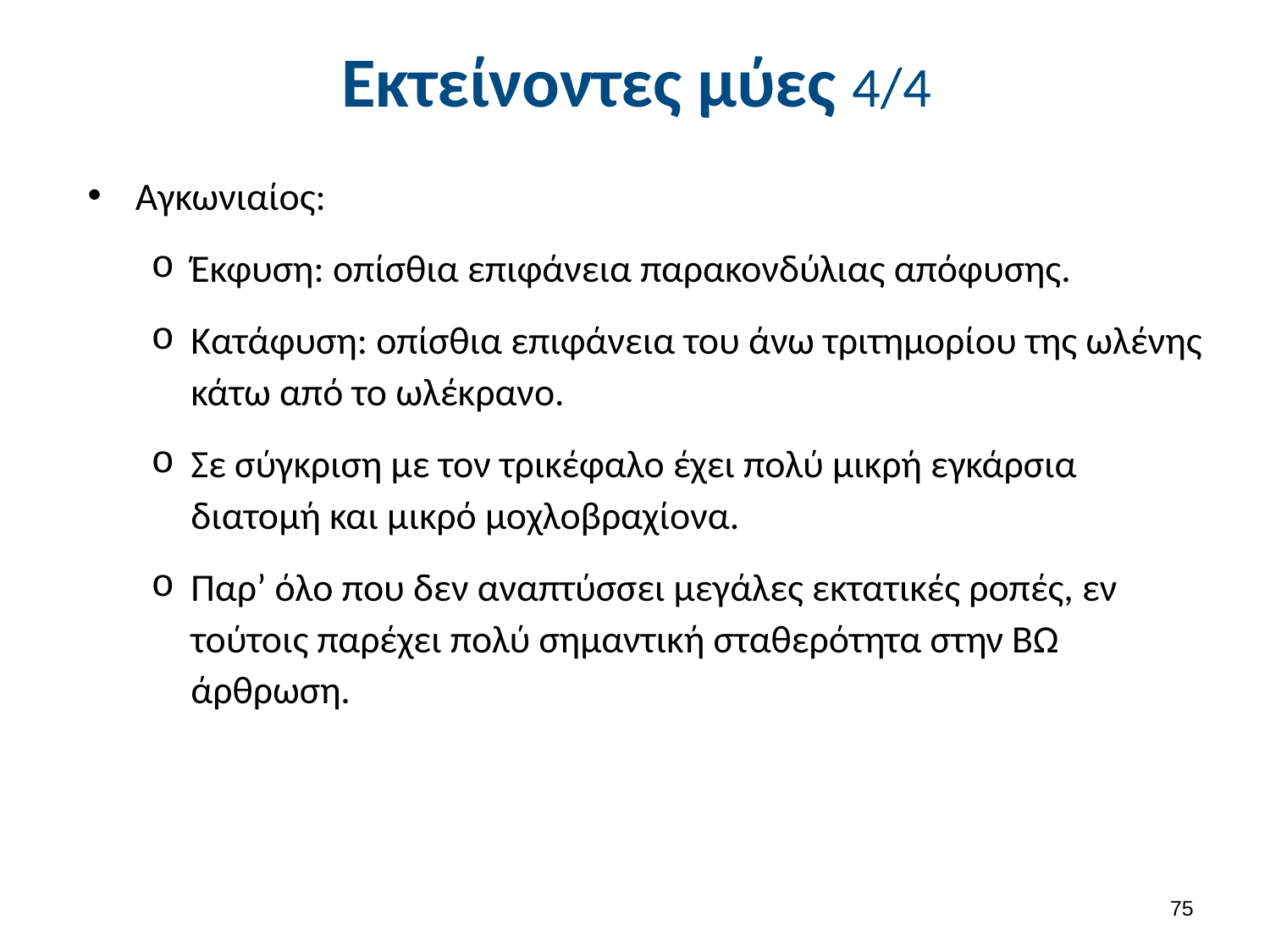

# Εκτείνοντες μύες 4/4
Αγκωνιαίος:
Έκφυση: οπίσθια επιφάνεια παρακονδύλιας απόφυσης.
Κατάφυση: οπίσθια επιφάνεια του άνω τριτημορίου της ωλένης κάτω από το ωλέκρανο.
Σε σύγκριση με τον τρικέφαλο έχει πολύ μικρή εγκάρσια διατομή και μικρό μοχλοβραχίονα.
Παρ’ όλο που δεν αναπτύσσει μεγάλες εκτατικές ροπές, εν τούτοις παρέχει πολύ σημαντική σταθερότητα στην ΒΩ άρθρωση.

75